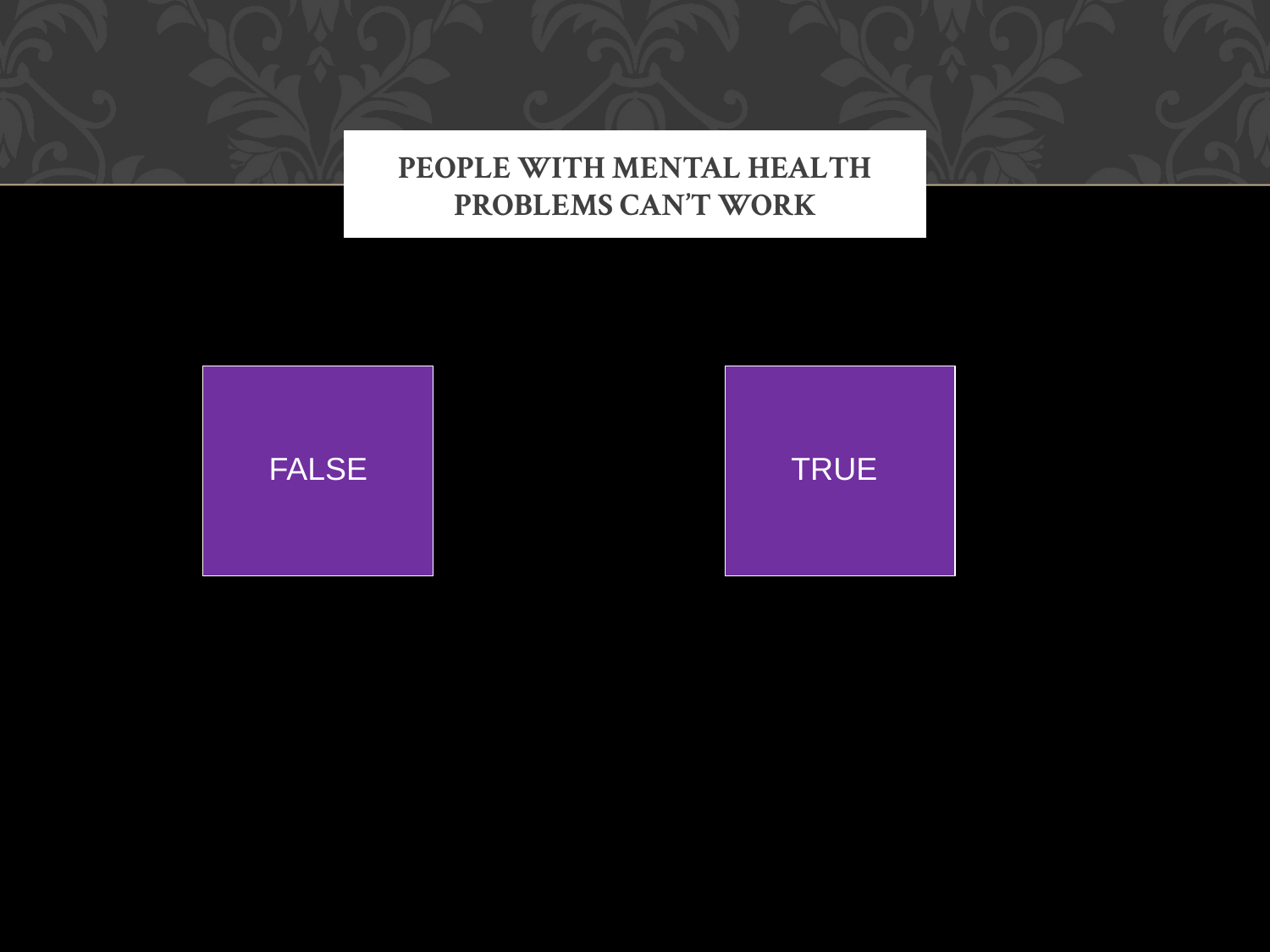

# People with mental health problems can’t work

      FALSE

      TRUE